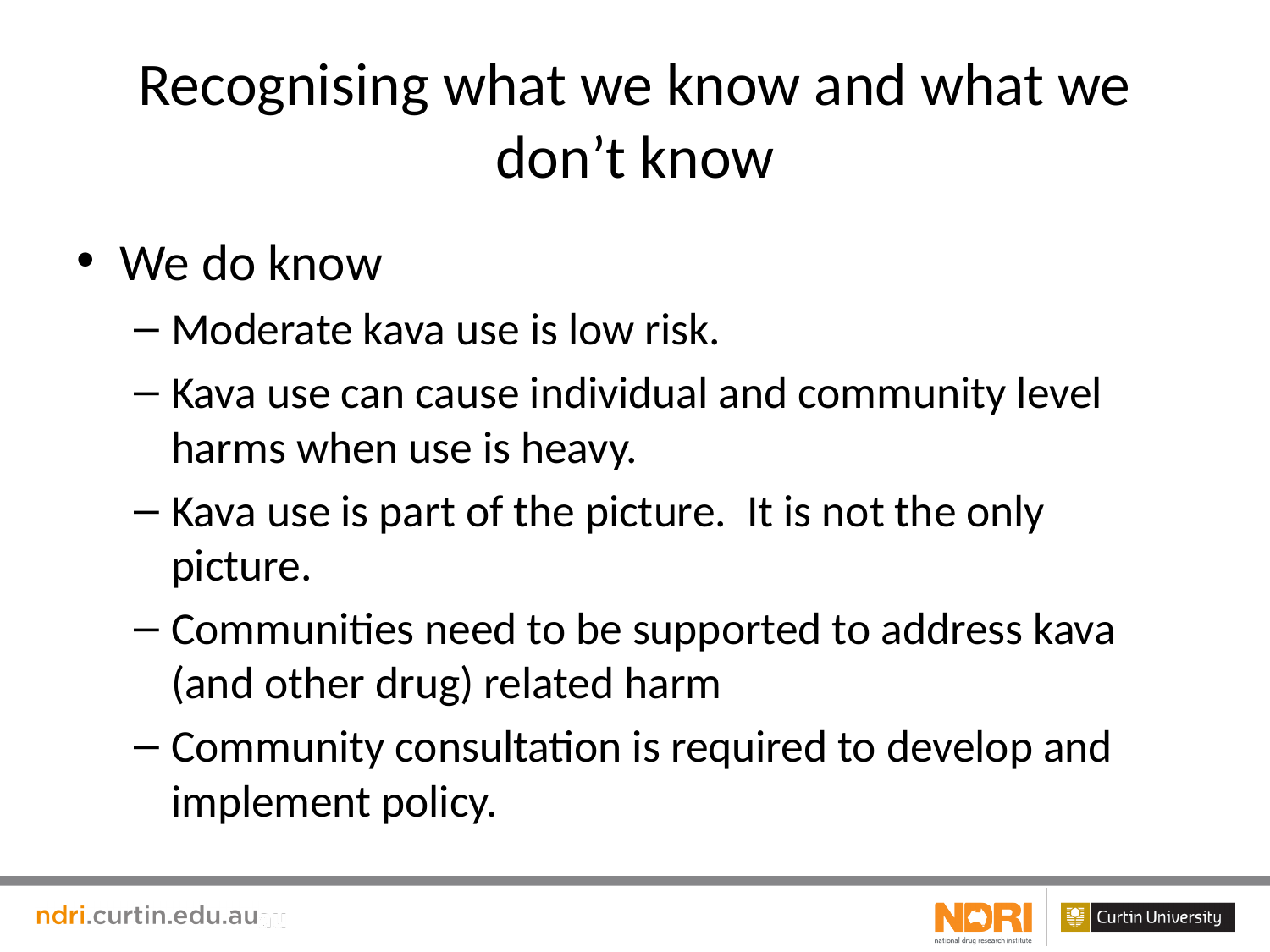

# Recognising what we know and what we don’t know
We do know
Moderate kava use is low risk.
Kava use can cause individual and community level harms when use is heavy.
Kava use is part of the picture.  It is not the only picture.
Communities need to be supported to address kava (and other drug) related harm
Community consultation is required to develop and implement policy.